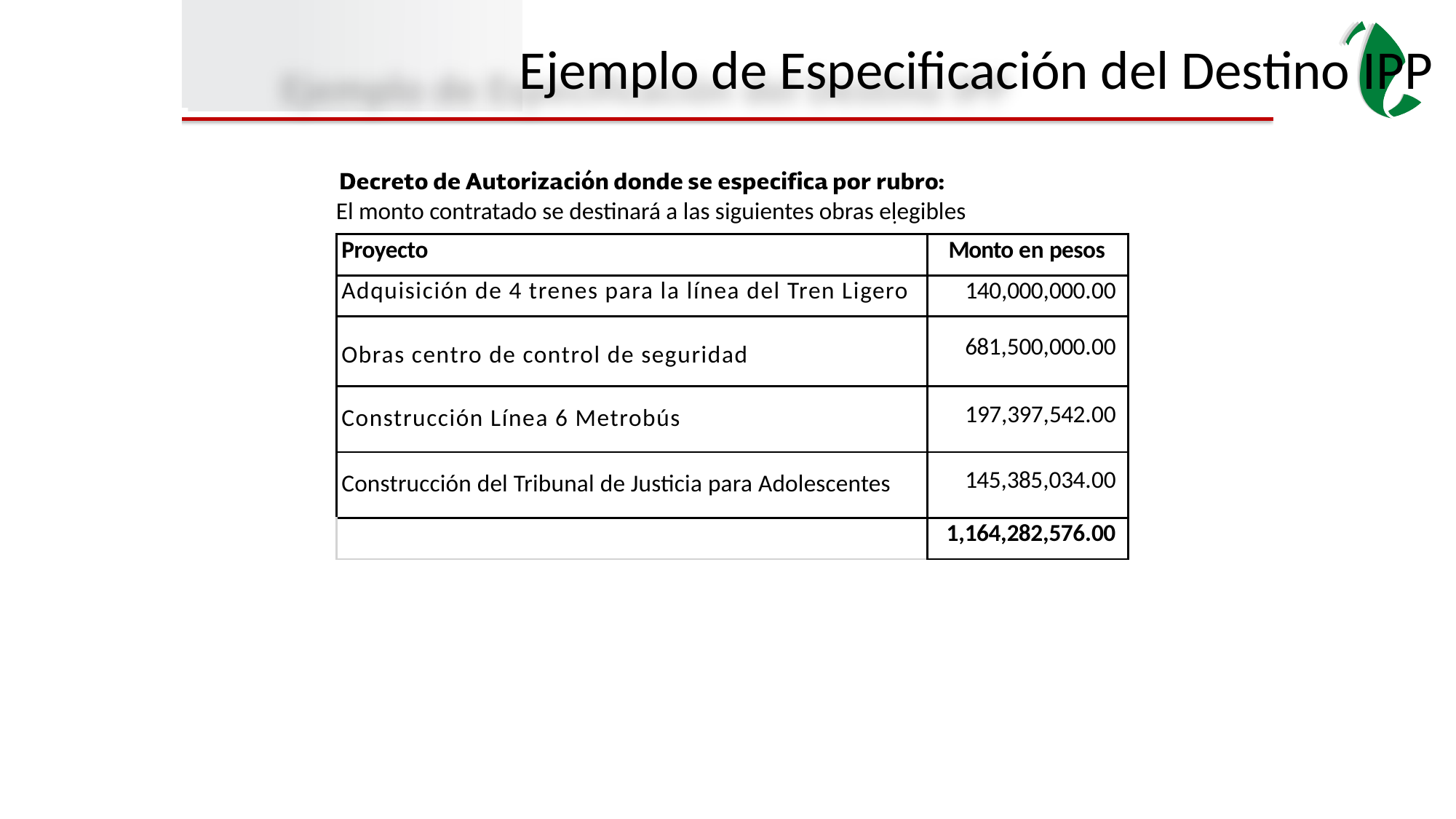

Ejemplo de Especificación del Destino IPP

El monto contratado se destinará a las siguientes obras elegibles

| Proyecto | Monto en pesos |
| --- | --- |
| Adquisición de 4 trenes para la línea del Tren Ligero | 140,000,000.00 |
| Obras centro de control de seguridad | 681,500,000.00 |
| Construcción Línea 6 Metrobús | 197,397,542.00 |
| Construcción del Tribunal de Justicia para Adolescentes | 145,385,034.00 |
|  | 1,164,282,576.00 |